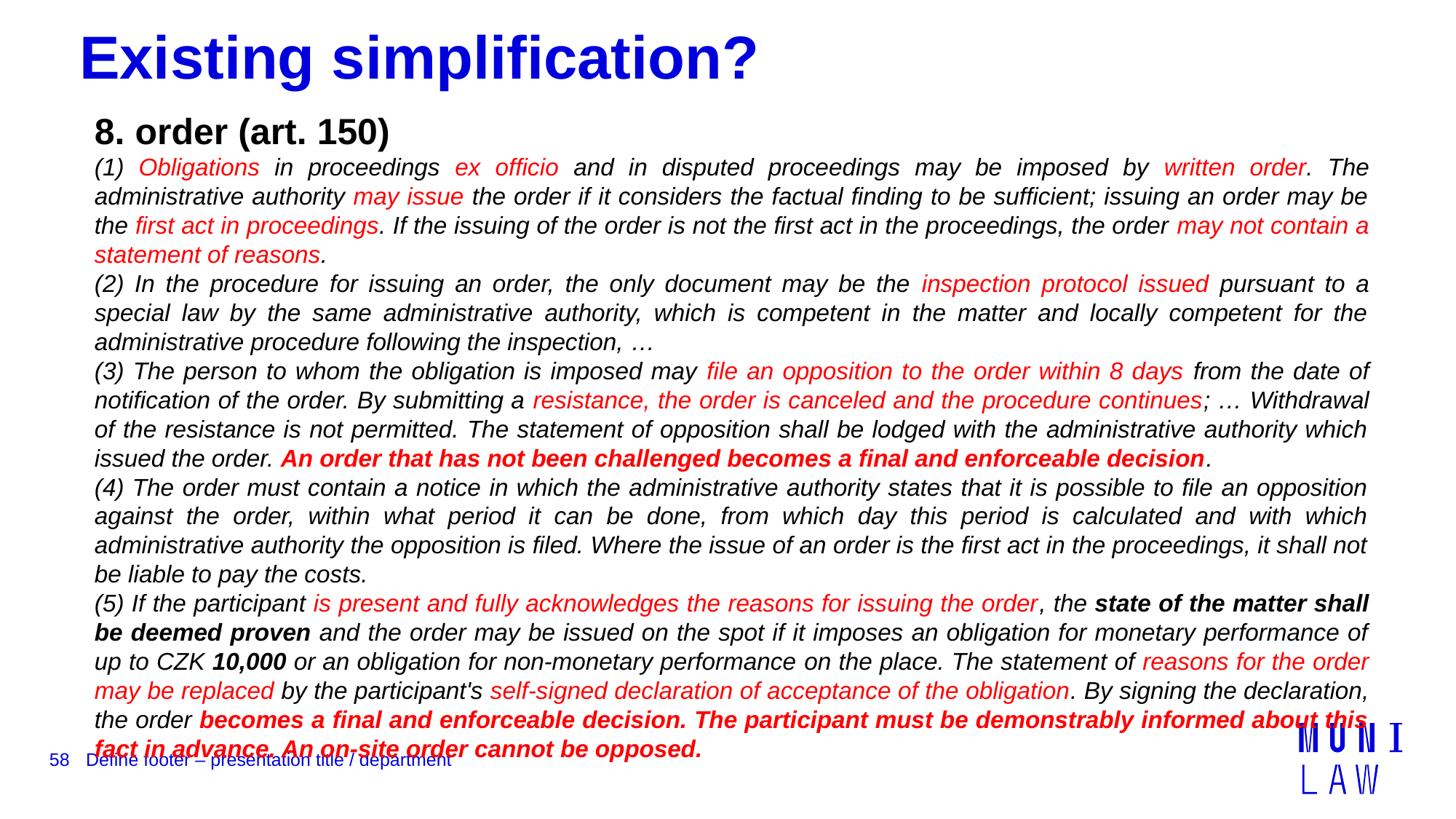

# Existing simplification?
8. order (art. 150)
(1) Obligations in proceedings ex officio and in disputed proceedings may be imposed by written order. The administrative authority may issue the order if it considers the factual finding to be sufficient; issuing an order may be the first act in proceedings. If the issuing of the order is not the first act in the proceedings, the order may not contain a statement of reasons.
(2) In the procedure for issuing an order, the only document may be the inspection protocol issued pursuant to a special law by the same administrative authority, which is competent in the matter and locally competent for the administrative procedure following the inspection, …
(3) The person to whom the obligation is imposed may file an opposition to the order within 8 days from the date of notification of the order. By submitting a resistance, the order is canceled and the procedure continues; … Withdrawal of the resistance is not permitted. The statement of opposition shall be lodged with the administrative authority which issued the order. An order that has not been challenged becomes a final and enforceable decision.
(4) The order must contain a notice in which the administrative authority states that it is possible to file an opposition against the order, within what period it can be done, from which day this period is calculated and with which administrative authority the opposition is filed. Where the issue of an order is the first act in the proceedings, it shall not be liable to pay the costs.
(5) If the participant is present and fully acknowledges the reasons for issuing the order, the state of the matter shall be deemed proven and the order may be issued on the spot if it imposes an obligation for monetary performance of up to CZK 10,000 or an obligation for non-monetary performance on the place. The statement of reasons for the order may be replaced by the participant's self-signed declaration of acceptance of the obligation. By signing the declaration, the order becomes a final and enforceable decision. The participant must be demonstrably informed about this fact in advance. An on-site order cannot be opposed.

58
Define footer – presentation title / department